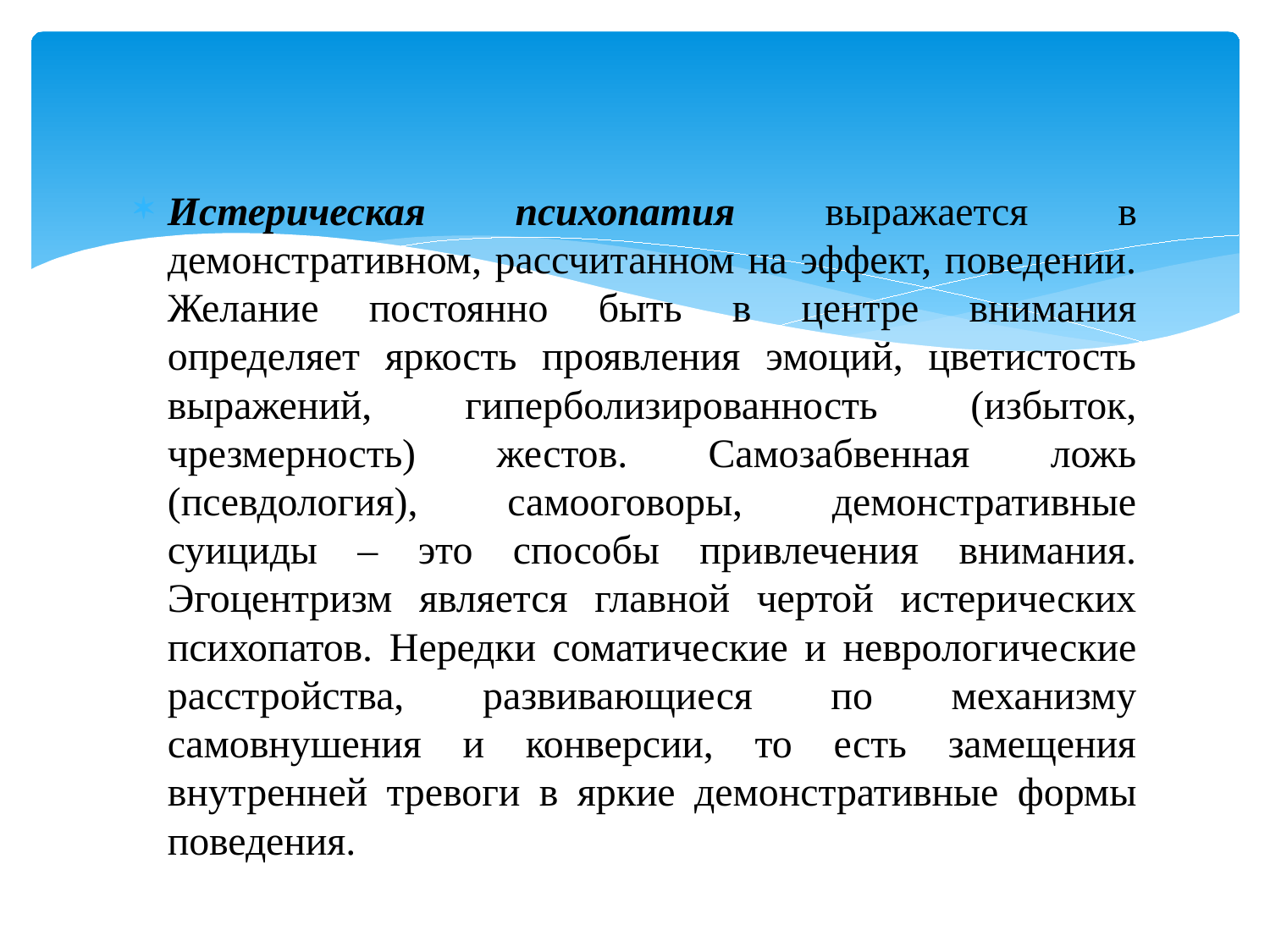

Истерическая психопатия выражается в демонстративном, рассчитанном на эффект, поведении. Желание постоянно быть в центре внимания определяет яркость проявления эмоций, цветистость выражений, гиперболизированность (избыток, чрезмерность) жестов. Самозабвенная ложь (псевдология), самооговоры, демонстративные суициды ‒ это способы привлечения внимания. Эгоцентризм является главной чертой истерических психопатов. Нередки соматические и неврологические расстройства, развивающиеся по механизму самовнушения и конверсии, то есть замещения внутренней тревоги в яркие демонстративные формы поведения.